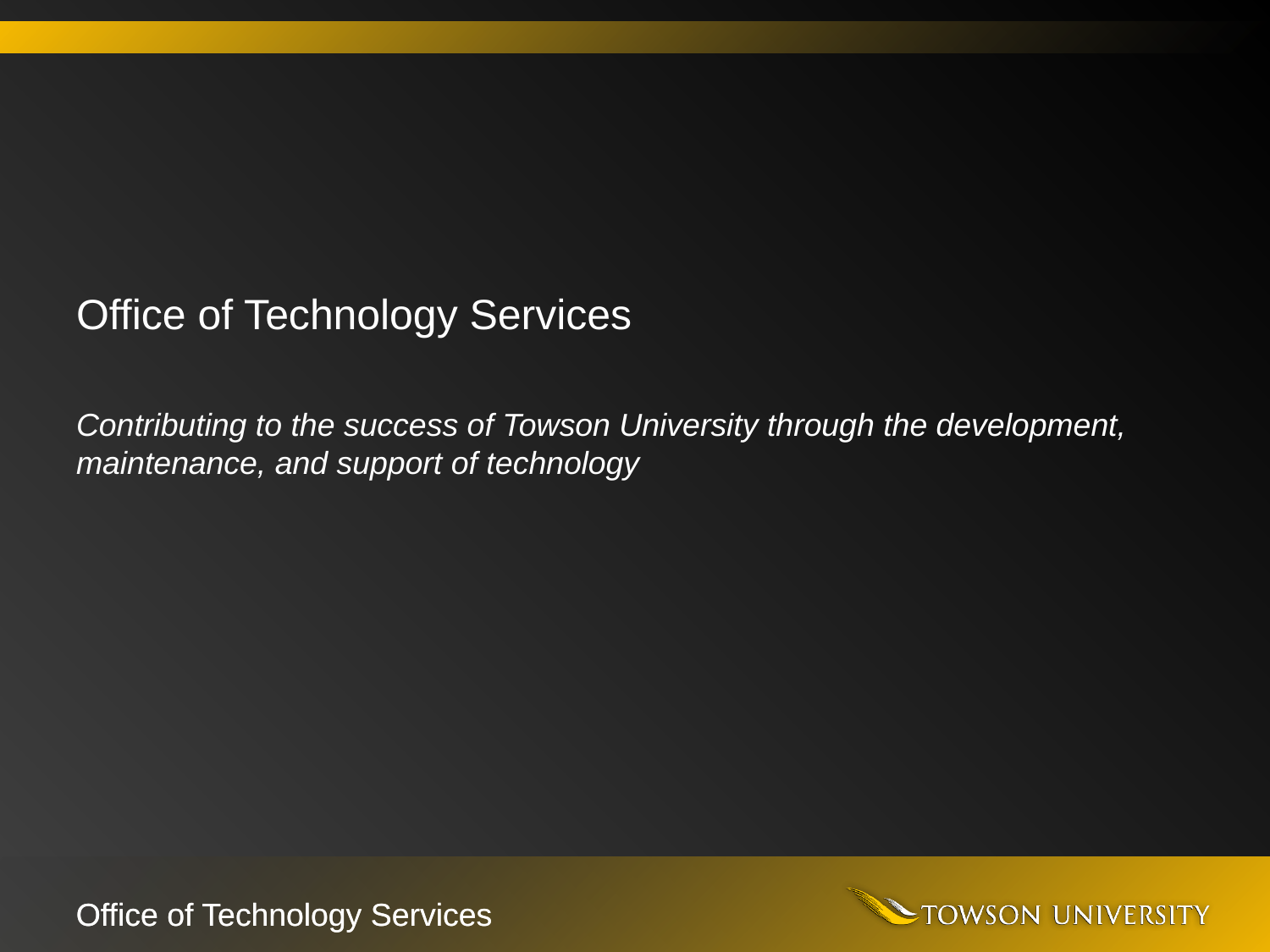

Office of Technology Services

Contributing to the success of Towson University through the development, maintenance, and support of technology